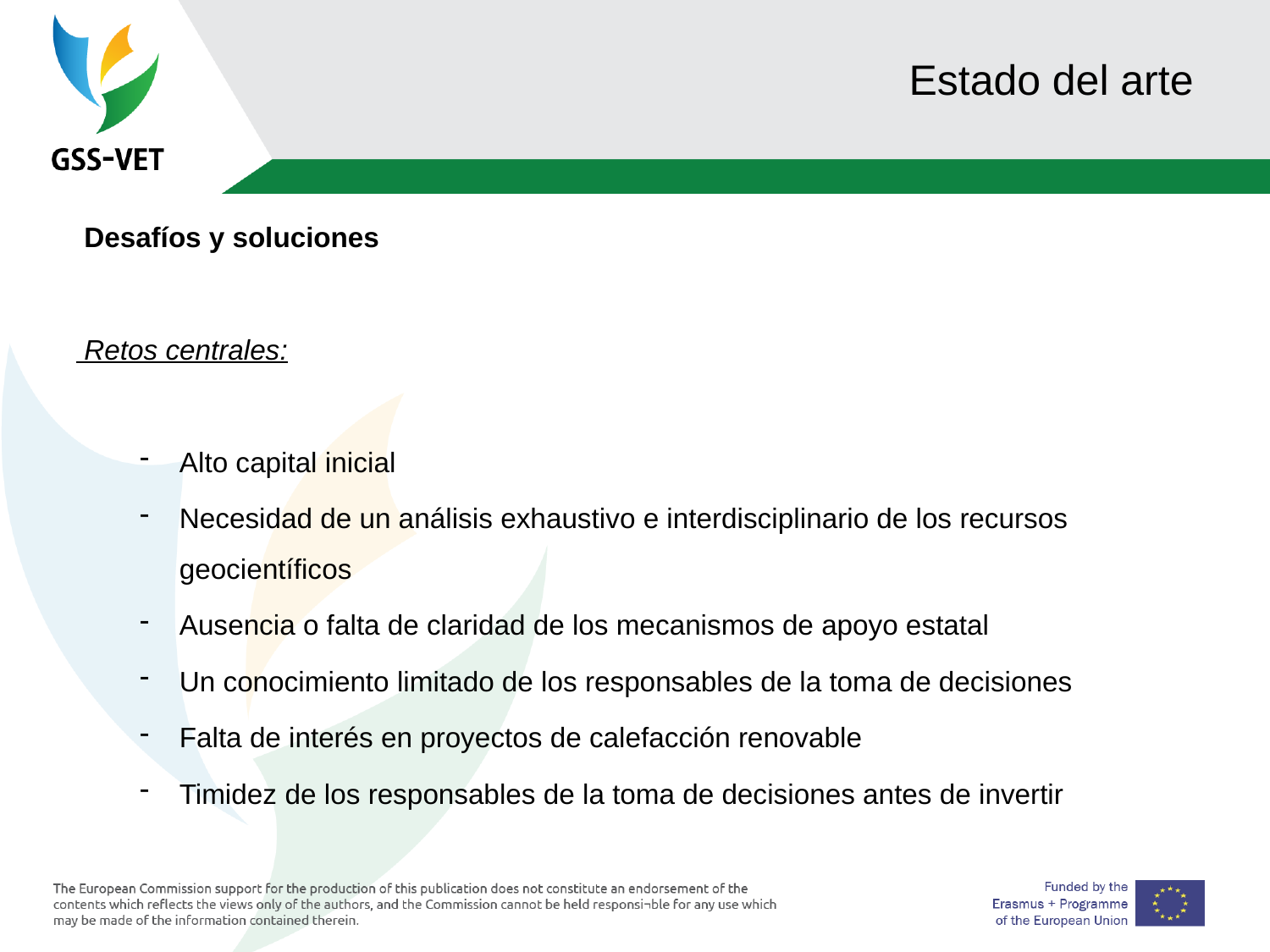

# Estado del arte
 Desafíos y soluciones

 Retos centrales:

Alto capital inicial
Necesidad de un análisis exhaustivo e interdisciplinario de los recursos geocientíficos
Ausencia o falta de claridad de los mecanismos de apoyo estatal
Un conocimiento limitado de los responsables de la toma de decisiones
Falta de interés en proyectos de calefacción renovable
Timidez de los responsables de la toma de decisiones antes de invertir